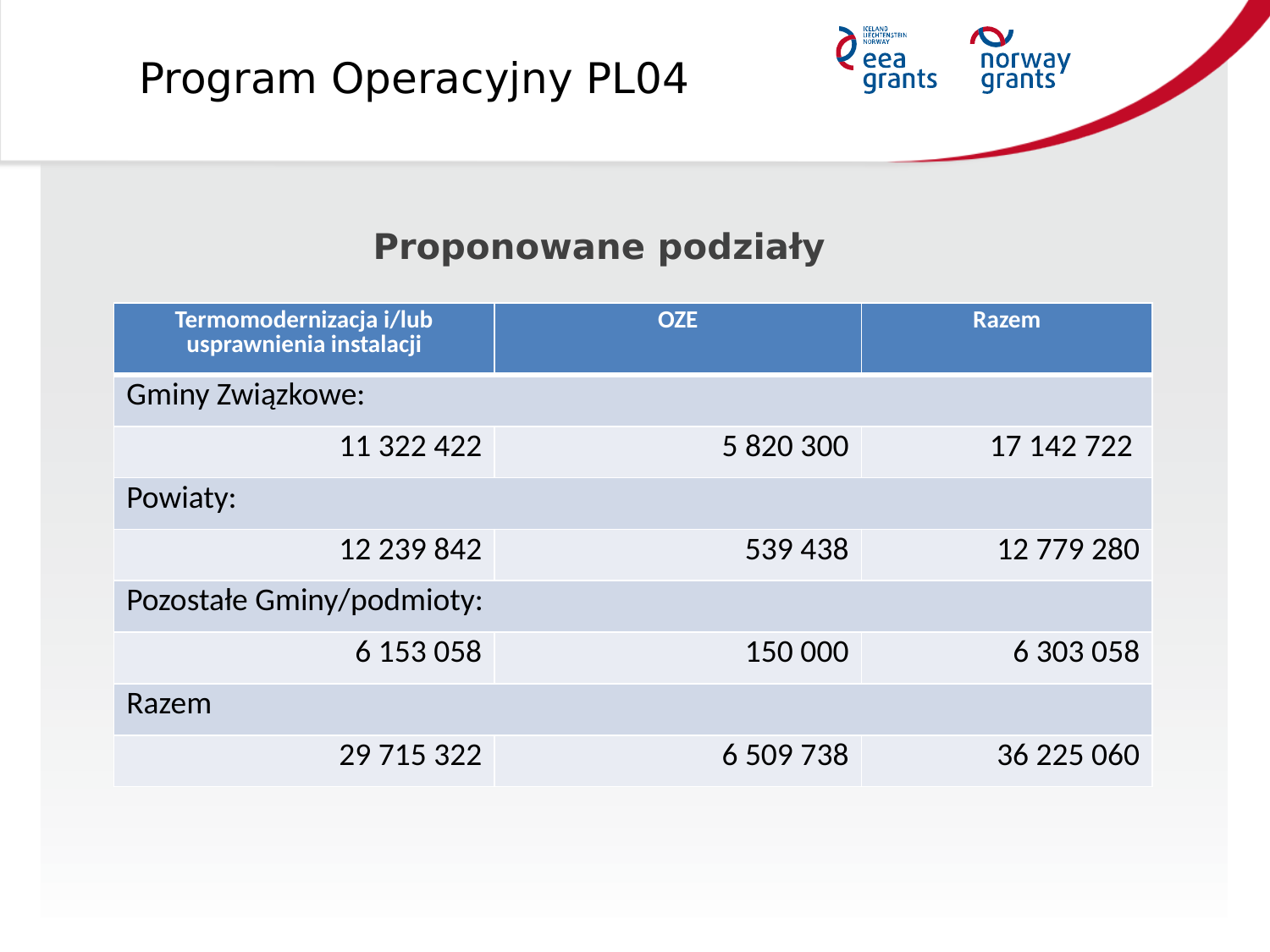

Program Operacyjny PL04
Proponowane podziały

| Termomodernizacja i/lub usprawnienia instalacji | OZE | Razem |
| --- | --- | --- |
| Gminy Związkowe: |  |  |
| 11 322 422 | 5 820 300 | 17 142 722 |
| Powiaty: |  |  |
| 12 239 842 | 539 438 | 12 779 280 |
| Pozostałe Gminy/podmioty: |  |  |
| 6 153 058 | 150 000 | 6 303 058 |
| Razem |  |  |
| 29 715 322 | 6 509 738 | 36 225 060 |